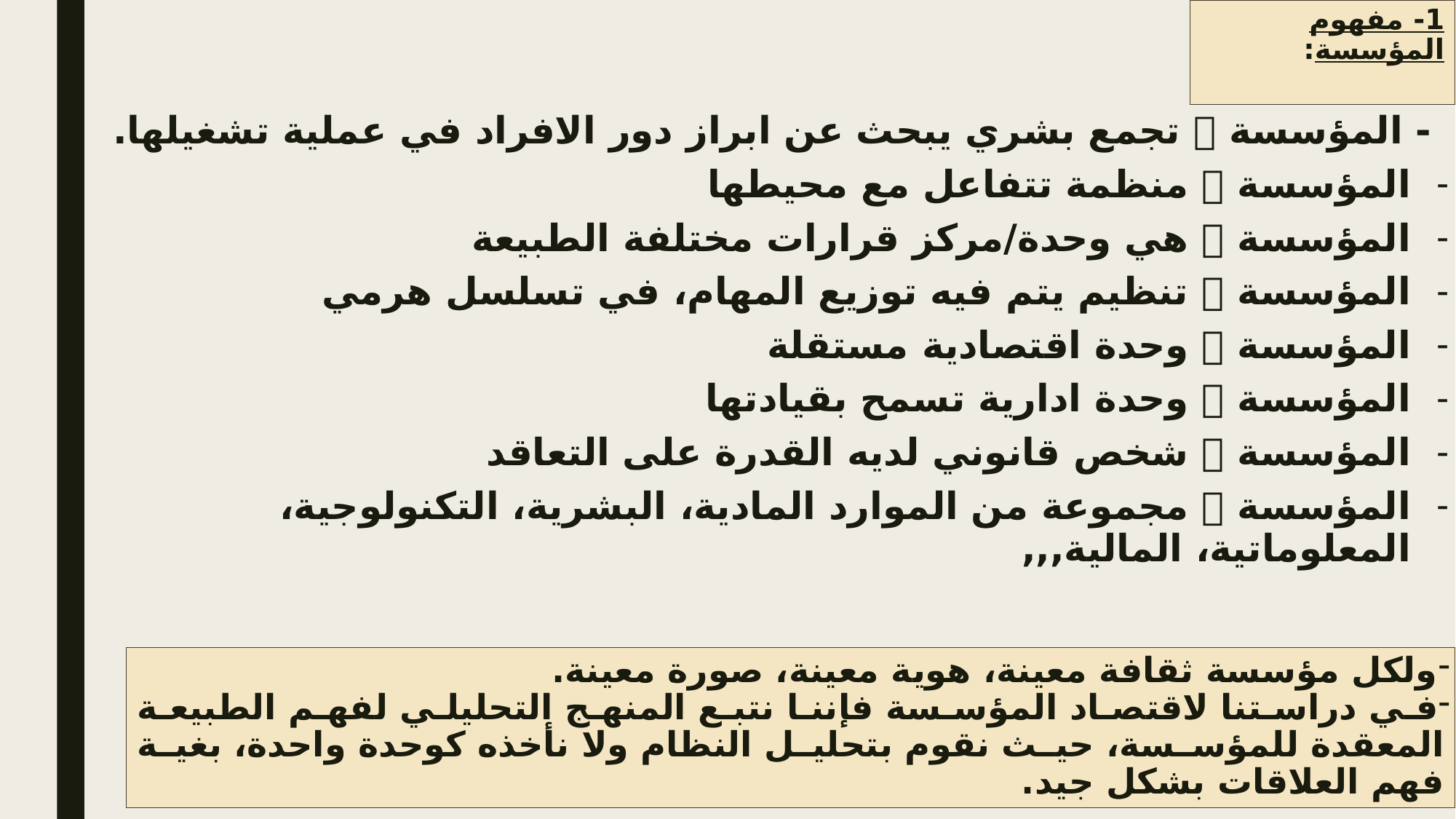

# 1- مفهوم المؤسسة:
 - المؤسسة = تجمع بشري يبحث عن ابراز دور الافراد في عملية تشغيلها.
المؤسسة = منظمة تتفاعل مع محيطها
المؤسسة = هي وحدة/مركز قرارات مختلفة الطبيعة
المؤسسة = تنظيم يتم فيه توزيع المهام، في تسلسل هرمي
المؤسسة = وحدة اقتصادية مستقلة
المؤسسة = وحدة ادارية تسمح بقيادتها
المؤسسة = شخص قانوني لديه القدرة على التعاقد
المؤسسة = مجموعة من الموارد المادية، البشرية، التكنولوجية، المعلوماتية، المالية,,,

ولكل مؤسسة ثقافة معينة، هوية معينة، صورة معينة.
في دراستنا لاقتصاد المؤسسة فإننا نتبع المنهج التحليلي لفهم الطبيعة المعقدة للمؤسسة، حيث نقوم بتحليل النظام ولا نأخذه كوحدة واحدة، بغية فهم العلاقات بشكل جيد.